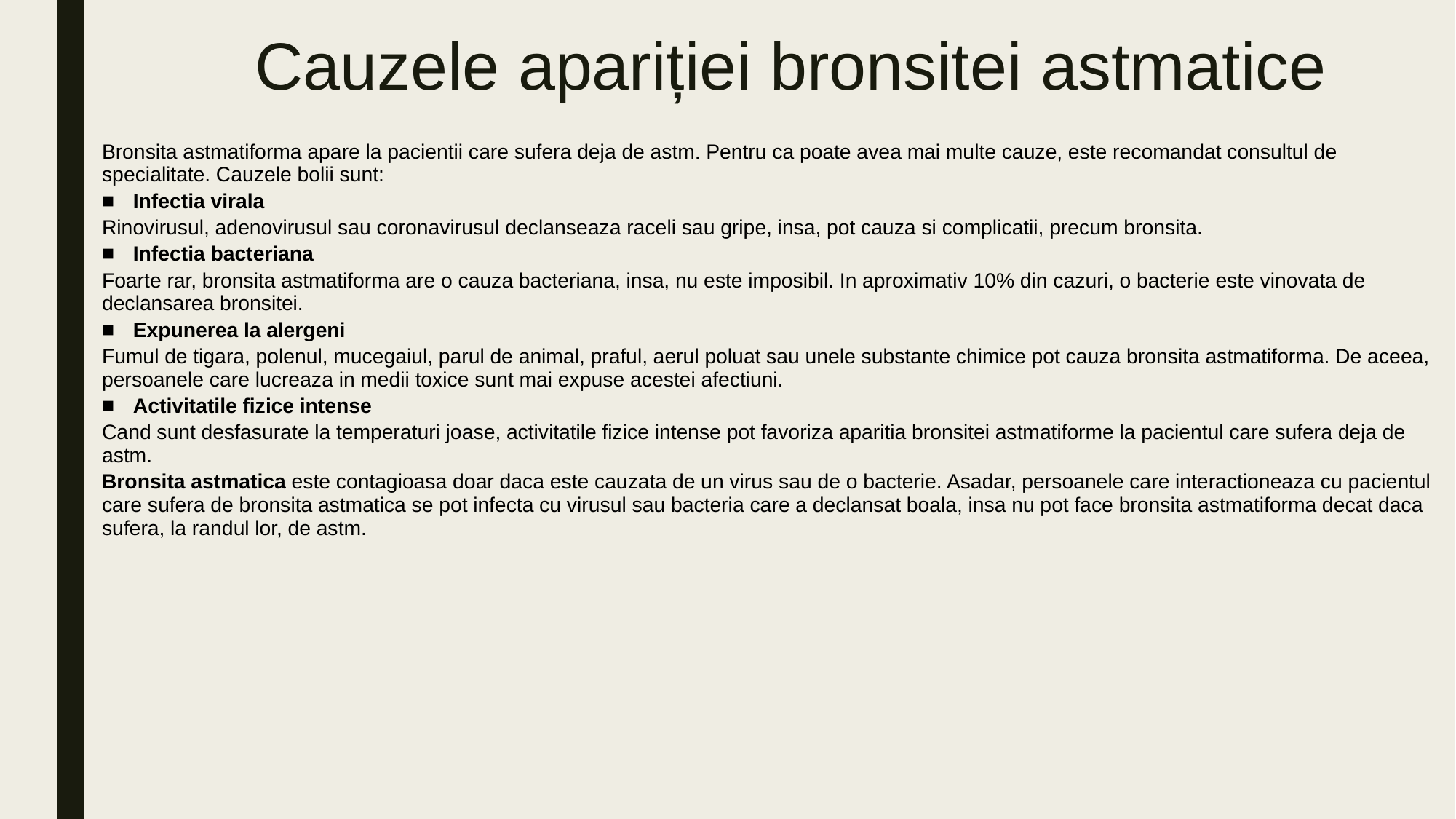

# Cauzele apariției bronsitei astmatice
Bronsita astmatiforma apare la pacientii care sufera deja de astm. Pentru ca poate avea mai multe cauze, este recomandat consultul de specialitate. Cauzele bolii sunt:
Infectia virala
Rinovirusul, adenovirusul sau coronavirusul declanseaza raceli sau gripe, insa, pot cauza si complicatii, precum bronsita.
Infectia bacteriana
Foarte rar, bronsita astmatiforma are o cauza bacteriana, insa, nu este imposibil. In aproximativ 10% din cazuri, o bacterie este vinovata de declansarea bronsitei.
Expunerea la alergeni
Fumul de tigara, polenul, mucegaiul, parul de animal, praful, aerul poluat sau unele substante chimice pot cauza bronsita astmatiforma. De aceea, persoanele care lucreaza in medii toxice sunt mai expuse acestei afectiuni.
Activitatile fizice intense
Cand sunt desfasurate la temperaturi joase, activitatile fizice intense pot favoriza aparitia bronsitei astmatiforme la pacientul care sufera deja de astm.
Bronsita astmatica este contagioasa doar daca este cauzata de un virus sau de o bacterie. Asadar, persoanele care interactioneaza cu pacientul care sufera de bronsita astmatica se pot infecta cu virusul sau bacteria care a declansat boala, insa nu pot face bronsita astmatiforma decat daca sufera, la randul lor, de astm.